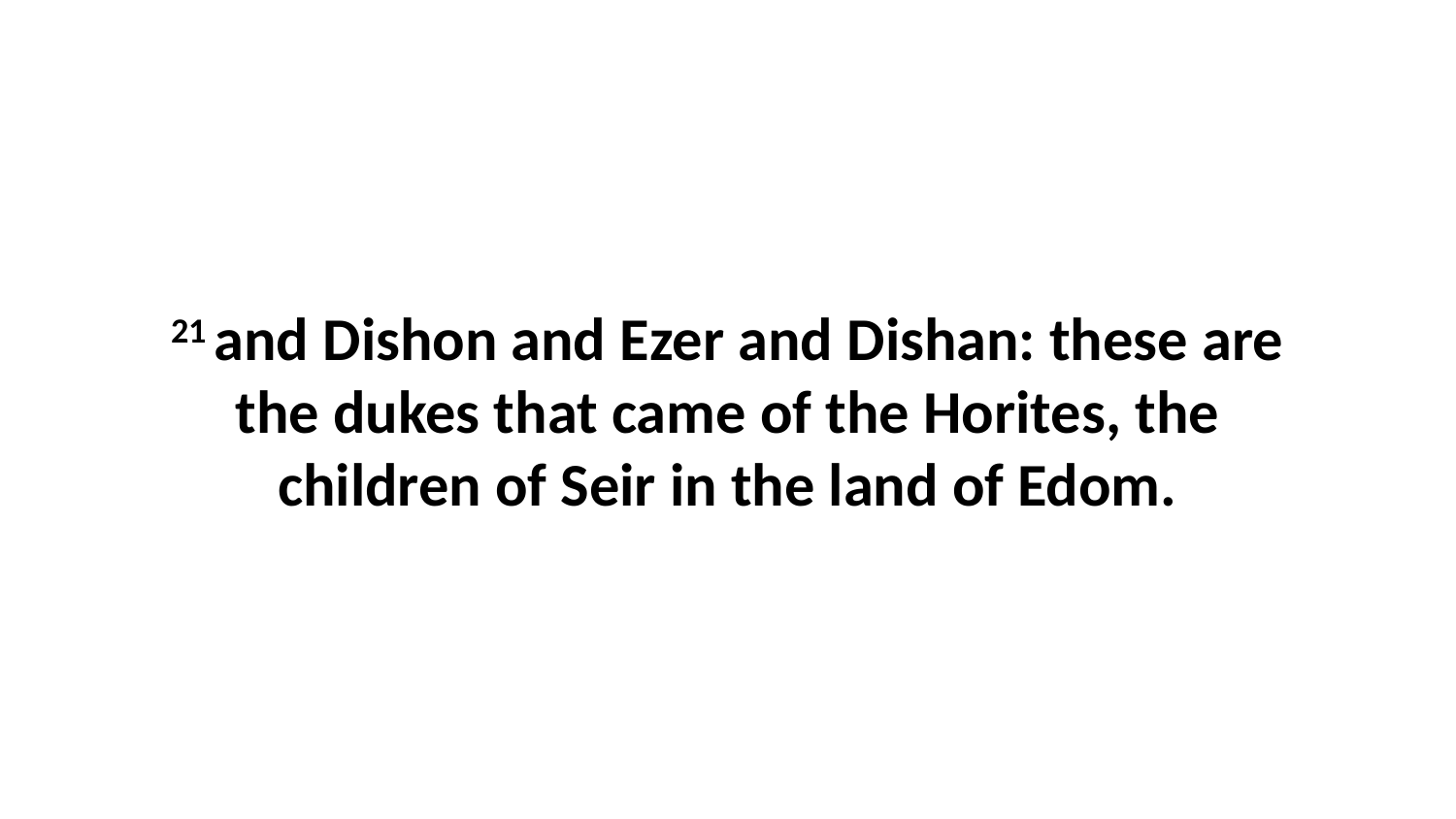

21 and Dishon and Ezer and Dishan: these are the dukes that came of the Horites, the children of Seir in the land of Edom.